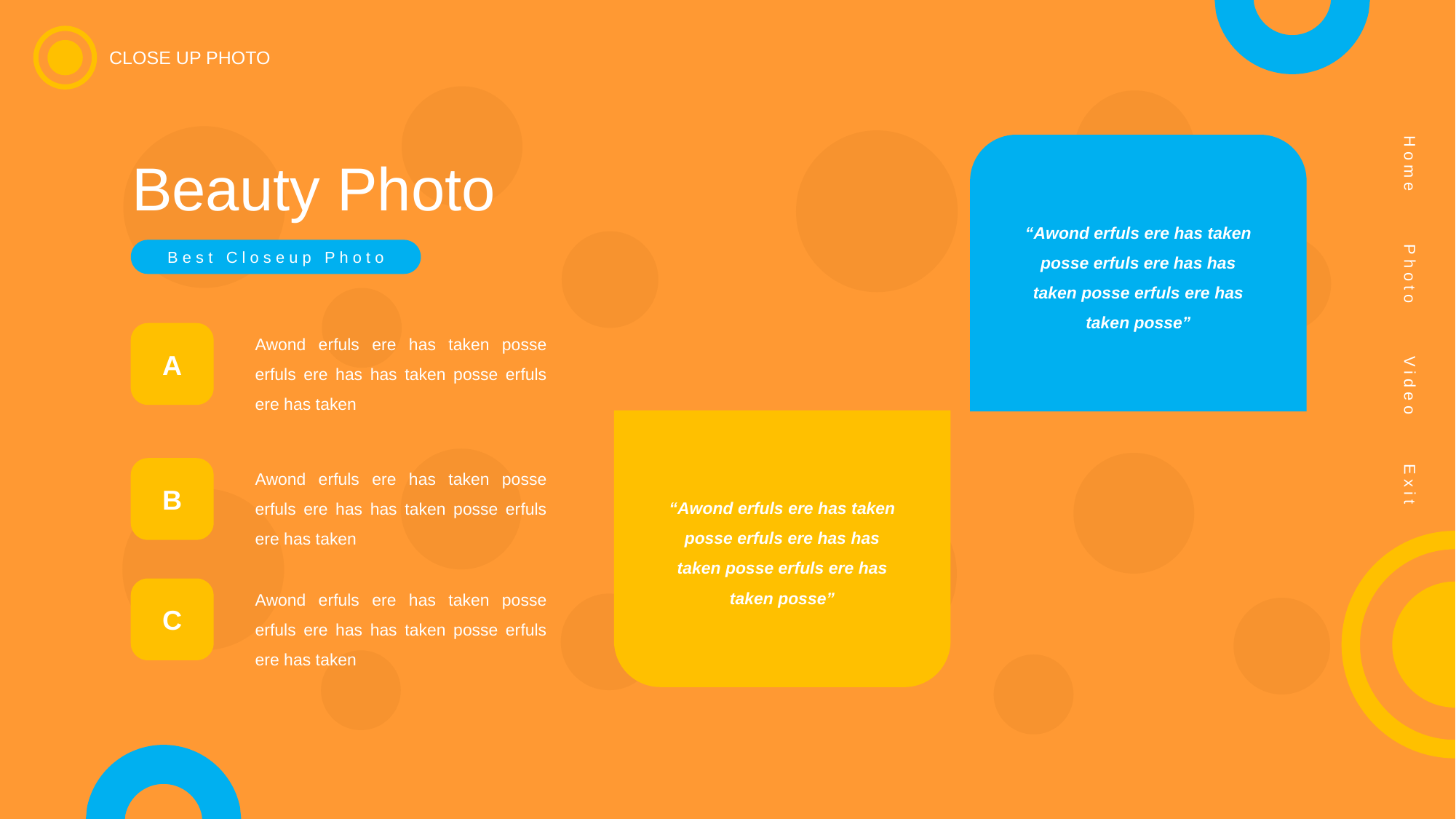

CLOSE UP PHOTO
Home
Photo
Video
Exit

Beauty Photo
“Awond erfuls ere has taken posse erfuls ere has has taken posse erfuls ere has taken posse”
Best Closeup Photo
Awond erfuls ere has taken posse erfuls ere has has taken posse erfuls ere has taken
A

Awond erfuls ere has taken posse erfuls ere has has taken posse erfuls ere has taken
B
“Awond erfuls ere has taken posse erfuls ere has has taken posse erfuls ere has taken posse”
Awond erfuls ere has taken posse erfuls ere has has taken posse erfuls ere has taken
C